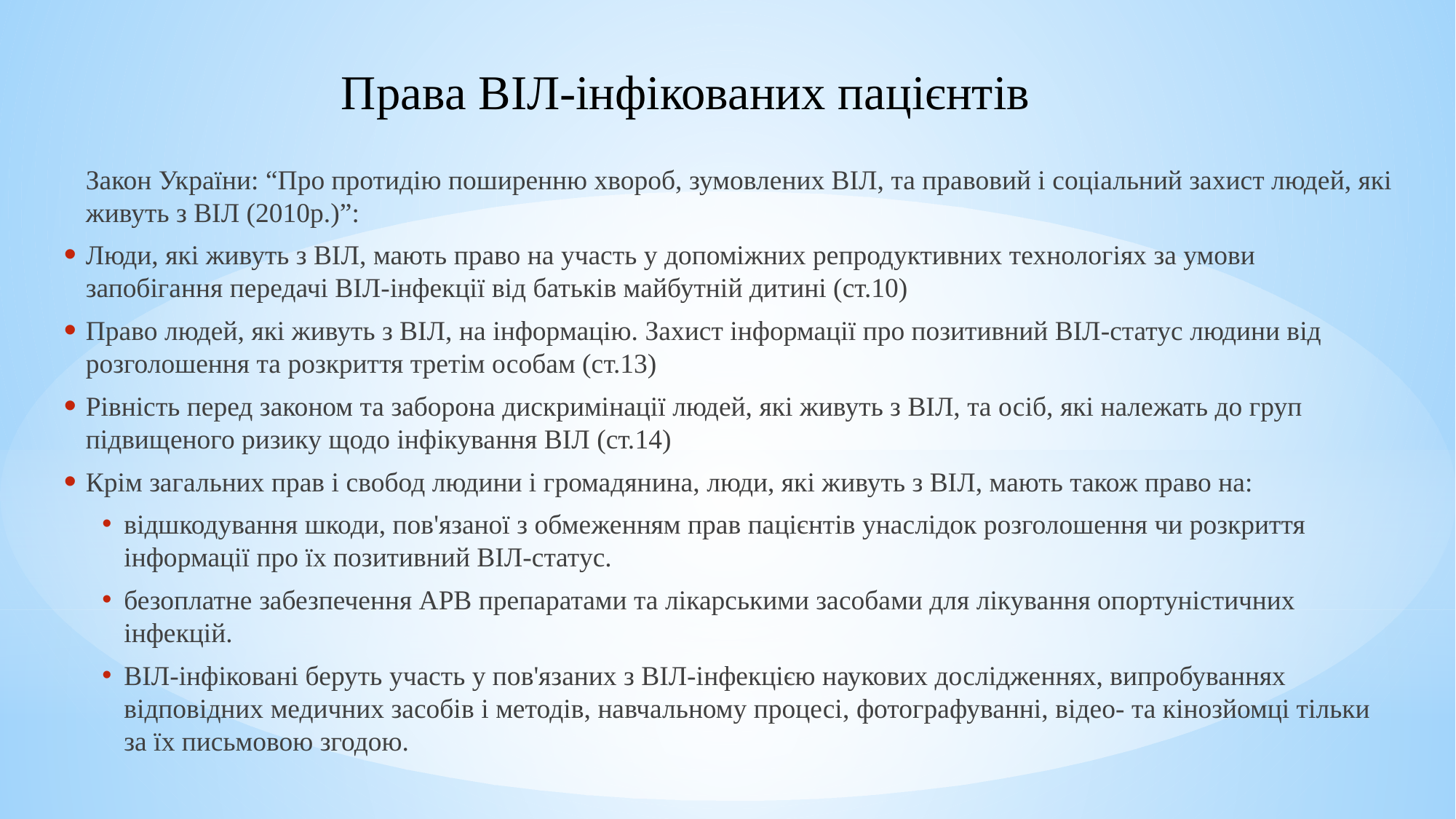

Права ВІЛ-інфікованих пацієнтів
	Закон України: “Про протидію поширенню хвороб, зумовлених ВІЛ, та правовий і соціальний захист людей, які живуть з ВІЛ (2010р.)”:
Люди, які живуть з ВІЛ, мають право на участь у допоміжних репродуктивних технологіях за умови запобігання передачі ВІЛ-інфекції від батьків майбутній дитині (ст.10)
Право людей, які живуть з ВІЛ, на інформацію. Захист інформації про позитивний ВІЛ-статус людини від розголошення та розкриття третім особам (ст.13)
Рівність перед законом та заборона дискримінації людей, які живуть з ВІЛ, та осіб, які належать до груп підвищеного ризику щодо інфікування ВІЛ (ст.14)
Крім загальних прав і свобод людини і громадянина, люди, які живуть з ВІЛ, мають також право на:
відшкодування шкоди, пов'язаної з обмеженням прав пацієнтів унаслідок розголошення чи розкриття інформації про їх позитивний ВІЛ-статус.
безоплатне забезпечення АРВ препаратами та лікарськими засобами для лікування опортуністичних інфекцій.
ВІЛ-інфіковані беруть участь у пов'язаних з ВІЛ-інфекцією наукових дослідженнях, випробуваннях відповідних медичних засобів і методів, навчальному процесі, фотографуванні, відео- та кінозйомці тільки за їх письмовою згодою.